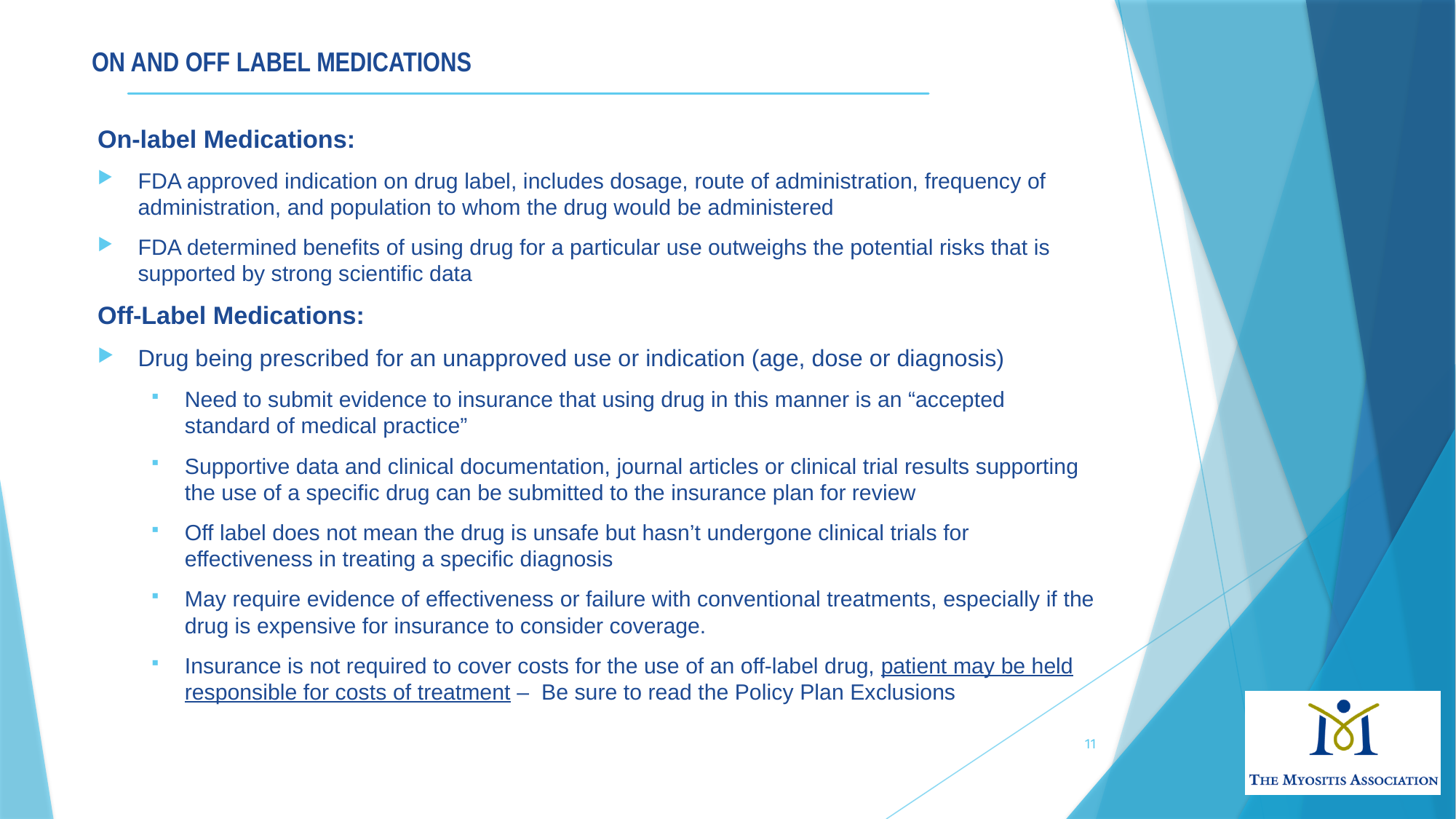

# ON AND OFF LABEL MEDICATIONS
On-label Medications:
FDA approved indication on drug label, includes dosage, route of administration, frequency of administration, and population to whom the drug would be administered
FDA determined benefits of using drug for a particular use outweighs the potential risks that is supported by strong scientific data
Off-Label Medications:
Drug being prescribed for an unapproved use or indication (age, dose or diagnosis)
Need to submit evidence to insurance that using drug in this manner is an “accepted standard of medical practice”
Supportive data and clinical documentation, journal articles or clinical trial results supporting the use of a specific drug can be submitted to the insurance plan for review
Off label does not mean the drug is unsafe but hasn’t undergone clinical trials for effectiveness in treating a specific diagnosis
May require evidence of effectiveness or failure with conventional treatments, especially if the drug is expensive for insurance to consider coverage.
Insurance is not required to cover costs for the use of an off-label drug, patient may be held responsible for costs of treatment –  Be sure to read the Policy Plan Exclusions

11